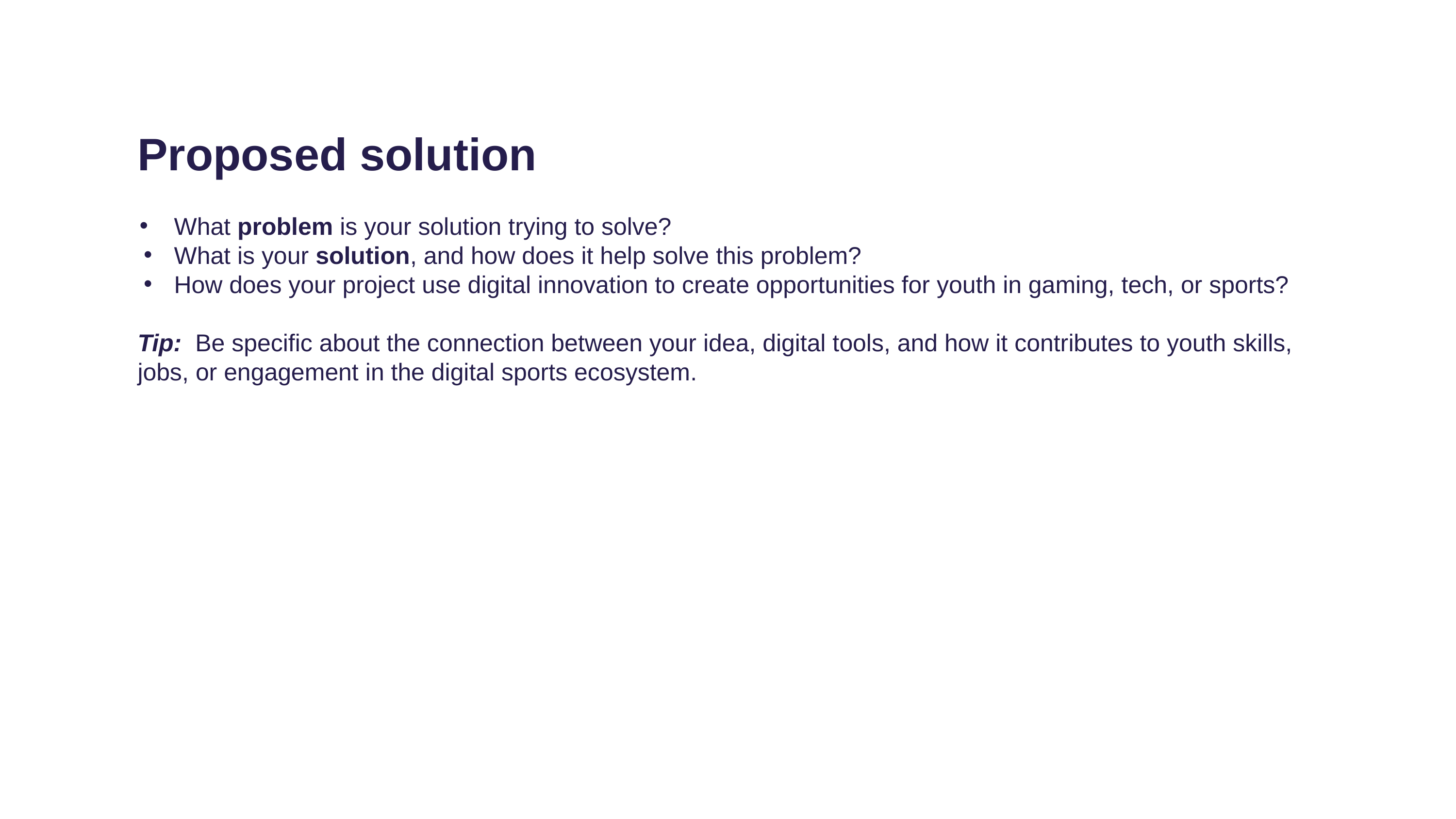

Proposed solution
What problem is your solution trying to solve?
What is your solution, and how does it help solve this problem?
How does your project use digital innovation to create opportunities for youth in gaming, tech, or sports?

Tip:  Be specific about the connection between your idea, digital tools, and how it contributes to youth skills, jobs, or engagement in the digital sports ecosystem.